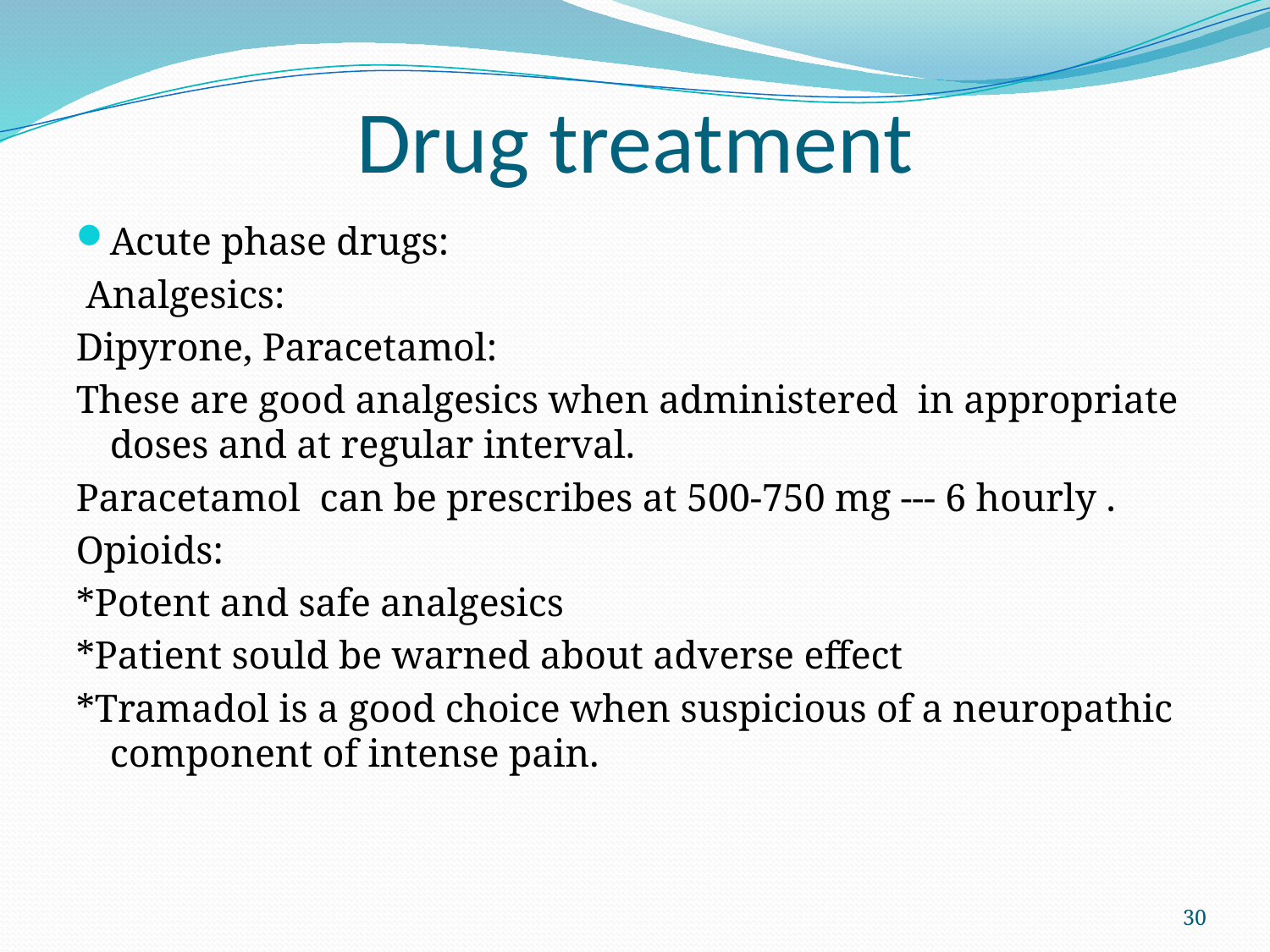

# Drug treatment
Acute phase drugs:
 Analgesics:
Dipyrone, Paracetamol:
These are good analgesics when administered  in appropriate doses and at regular interval.
Paracetamol  can be prescribes at 500-750 mg --- 6 hourly .
Opioids:
*Potent and safe analgesics
*Patient sould be warned about adverse effect
*Tramadol is a good choice when suspicious of a neuropathic component of intense pain.

30